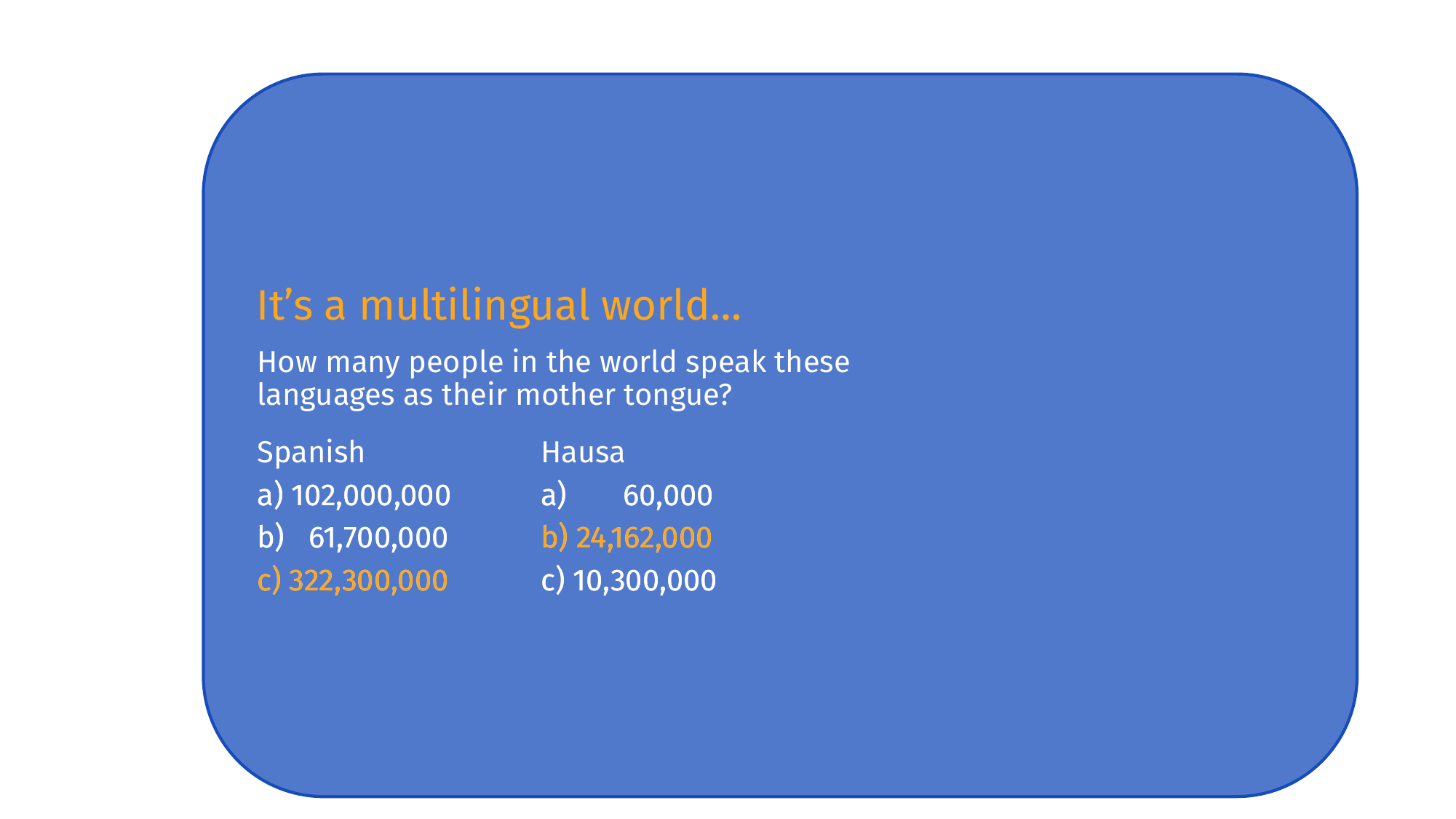

It’s a multilingual world…
How many people in the world speak these languages as their mother tongue?
Spanish
Hausa
a) 102,000,000
b)   61,700,000
c) 322,300,000
a) 102,000,000
b)   61,700,000
c) 322,300,000
a)       60,000
b) 24,162,000
c) 10,300,000
a)       60,000
b) 24,162,000
c) 10,300,000